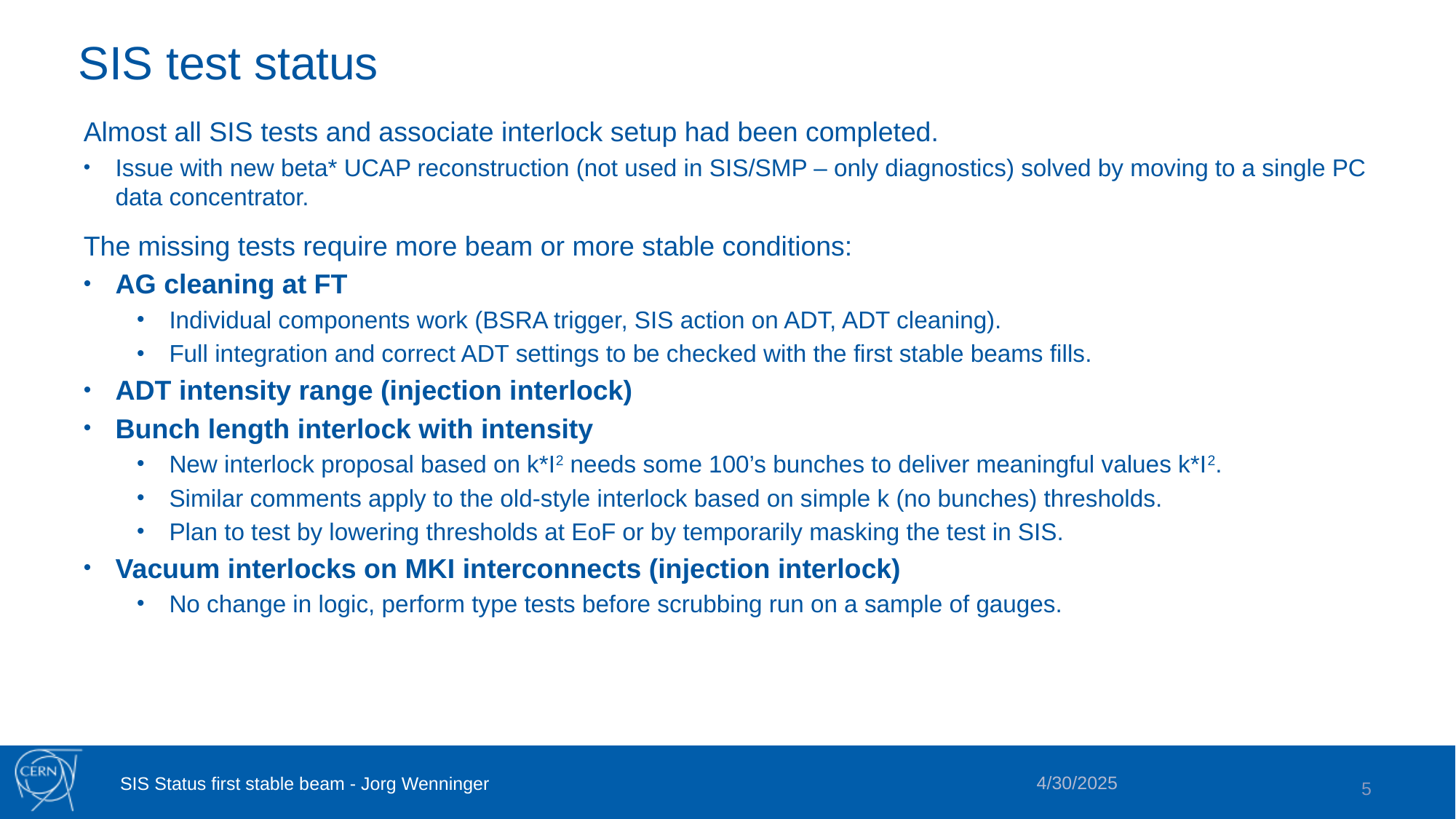

# SIS test status
Almost all SIS tests and associate interlock setup had been completed.
Issue with new beta* UCAP reconstruction (not used in SIS/SMP – only diagnostics) solved by moving to a single PC data concentrator.
The missing tests require more beam or more stable conditions:
AG cleaning at FT
Individual components work (BSRA trigger, SIS action on ADT, ADT cleaning).
Full integration and correct ADT settings to be checked with the first stable beams fills.
ADT intensity range (injection interlock)
Bunch length interlock with intensity
New interlock proposal based on k*I2 needs some 100’s bunches to deliver meaningful values k*I2.
Similar comments apply to the old-style interlock based on simple k (no bunches) thresholds.
Plan to test by lowering thresholds at EoF or by temporarily masking the test in SIS.
Vacuum interlocks on MKI interconnects (injection interlock)
No change in logic, perform type tests before scrubbing run on a sample of gauges.
4/30/2025
SIS Status first stable beam - Jorg Wenninger
5